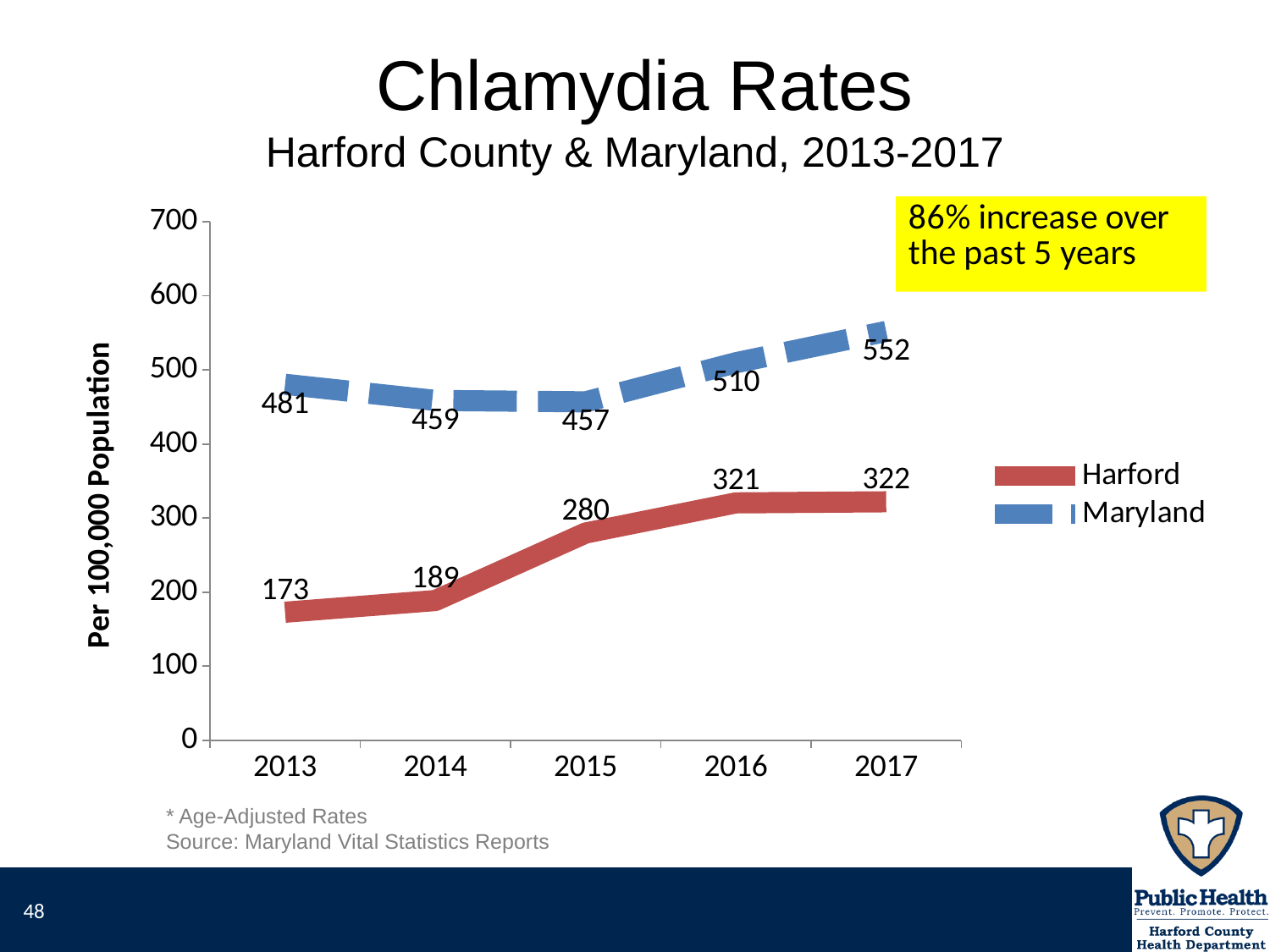

# Chlamydia Rates Harford County & Maryland, 2013-2017

### Chart

| Category | Harford | Maryland |
|---|---|---|
| 2013 | 172.9 | 480.7 |
| 2014 | 188.7 | 458.9 |
| 2015 | 279.8 | 457.0 |
| 2016 | 320.5 | 509.8 |
| 2017 | 322.0 | 552.1 |
* Age-Adjusted Rates
Source: Maryland Vital Statistics Reports
48